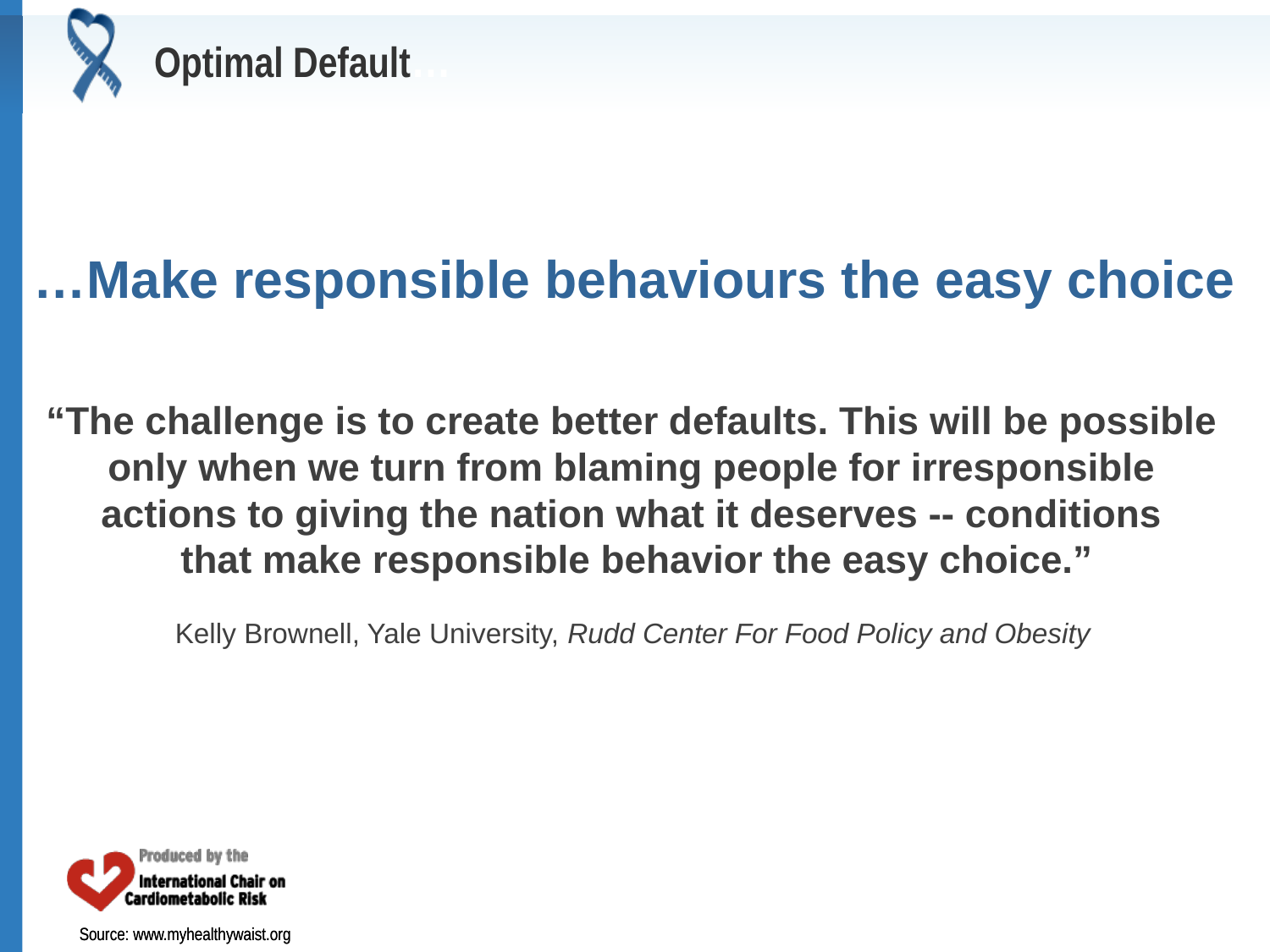

# Optimal Default…
…Make responsible behaviours the easy choice
“The challenge is to create better defaults. This will be possible
only when we turn from blaming people for irresponsible
actions to giving the nation what it deserves -- conditions
that make responsible behavior the easy choice.”

Kelly Brownell, Yale University, Rudd Center For Food Policy and Obesity